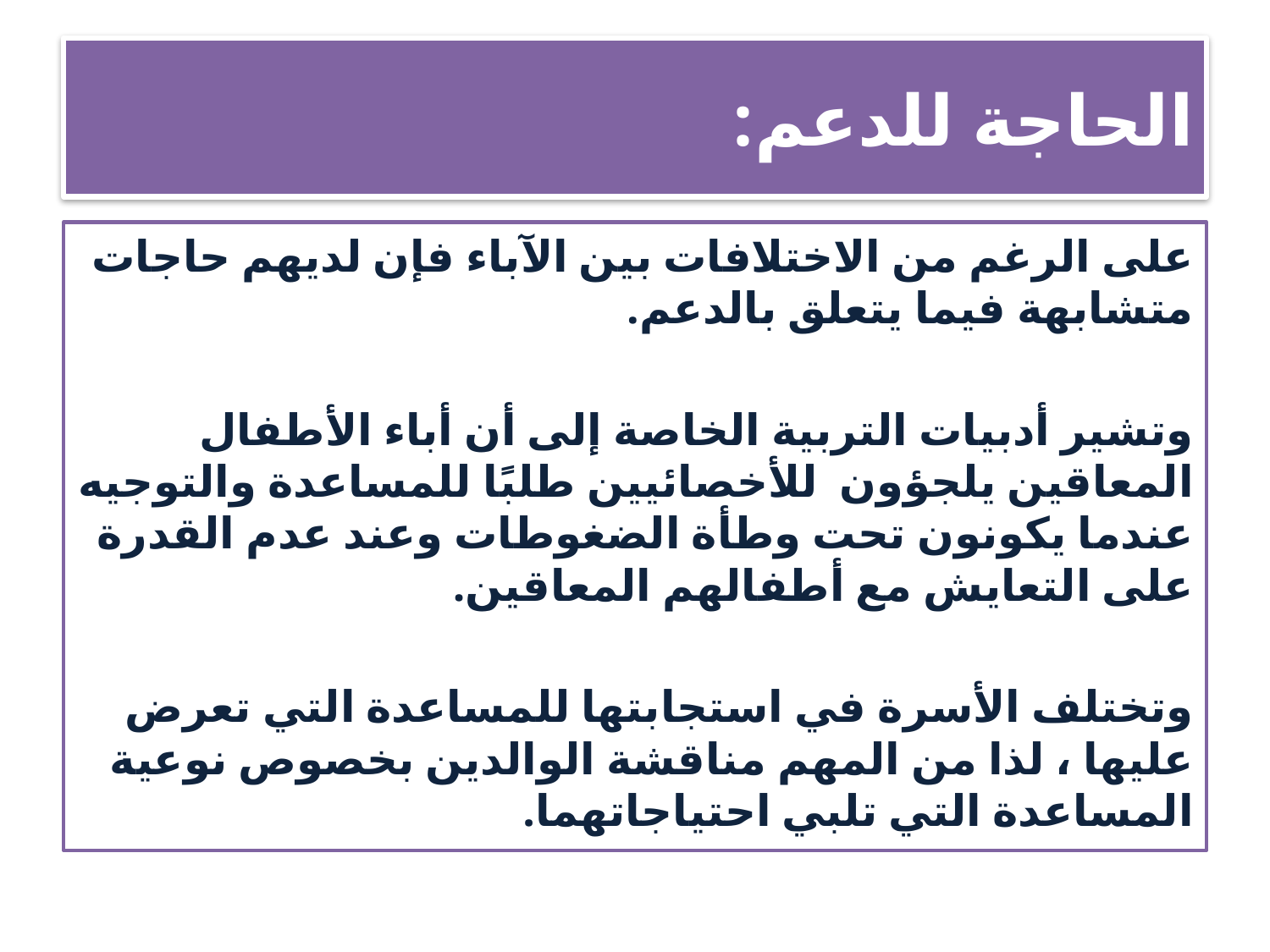

# الحاجة للدعم:
على الرغم من الاختلافات بين الآباء فإن لديهم حاجات متشابهة فيما يتعلق بالدعم.

وتشير أدبيات التربية الخاصة إلى أن أباء الأطفال المعاقين يلجؤون  للأخصائيين طلبًا للمساعدة والتوجيه عندما يكونون تحت وطأة الضغوطات وعند عدم القدرة على التعايش مع أطفالهم المعاقين.

وتختلف الأسرة في استجابتها للمساعدة التي تعرض عليها ، لذا من المهم مناقشة الوالدين بخصوص نوعية المساعدة التي تلبي احتياجاتهما.